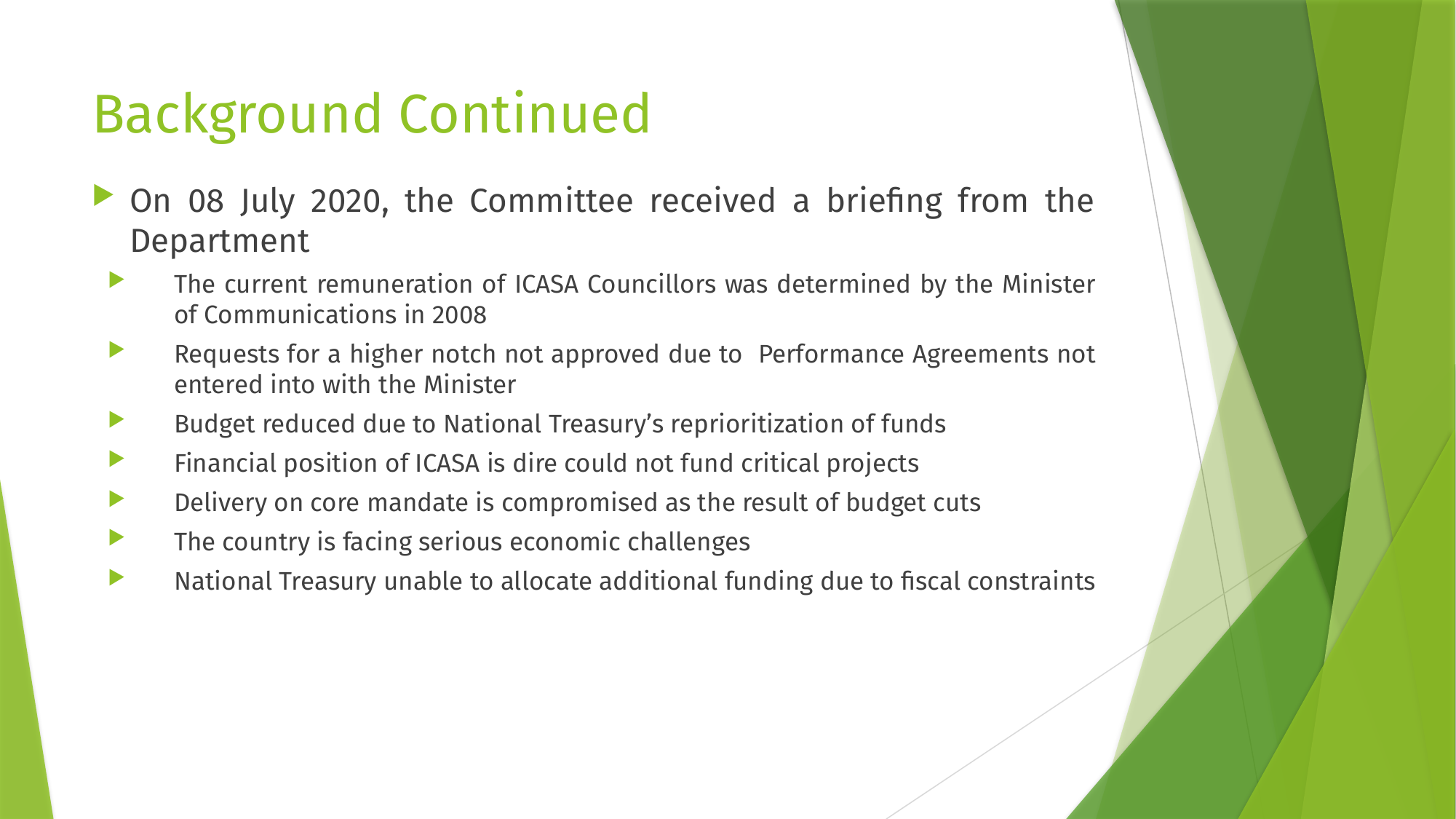

# Background Continued
On 08 July 2020, the Committee received a briefing from the Department
The current remuneration of ICASA Councillors was determined by the Minister of Communications in 2008
Requests for a higher notch not approved due to  Performance Agreements not entered into with the Minister
Budget reduced due to National Treasury’s reprioritization of funds
Financial position of ICASA is dire could not fund critical projects
Delivery on core mandate is compromised as the result of budget cuts
The country is facing serious economic challenges
National Treasury unable to allocate additional funding due to fiscal constraints